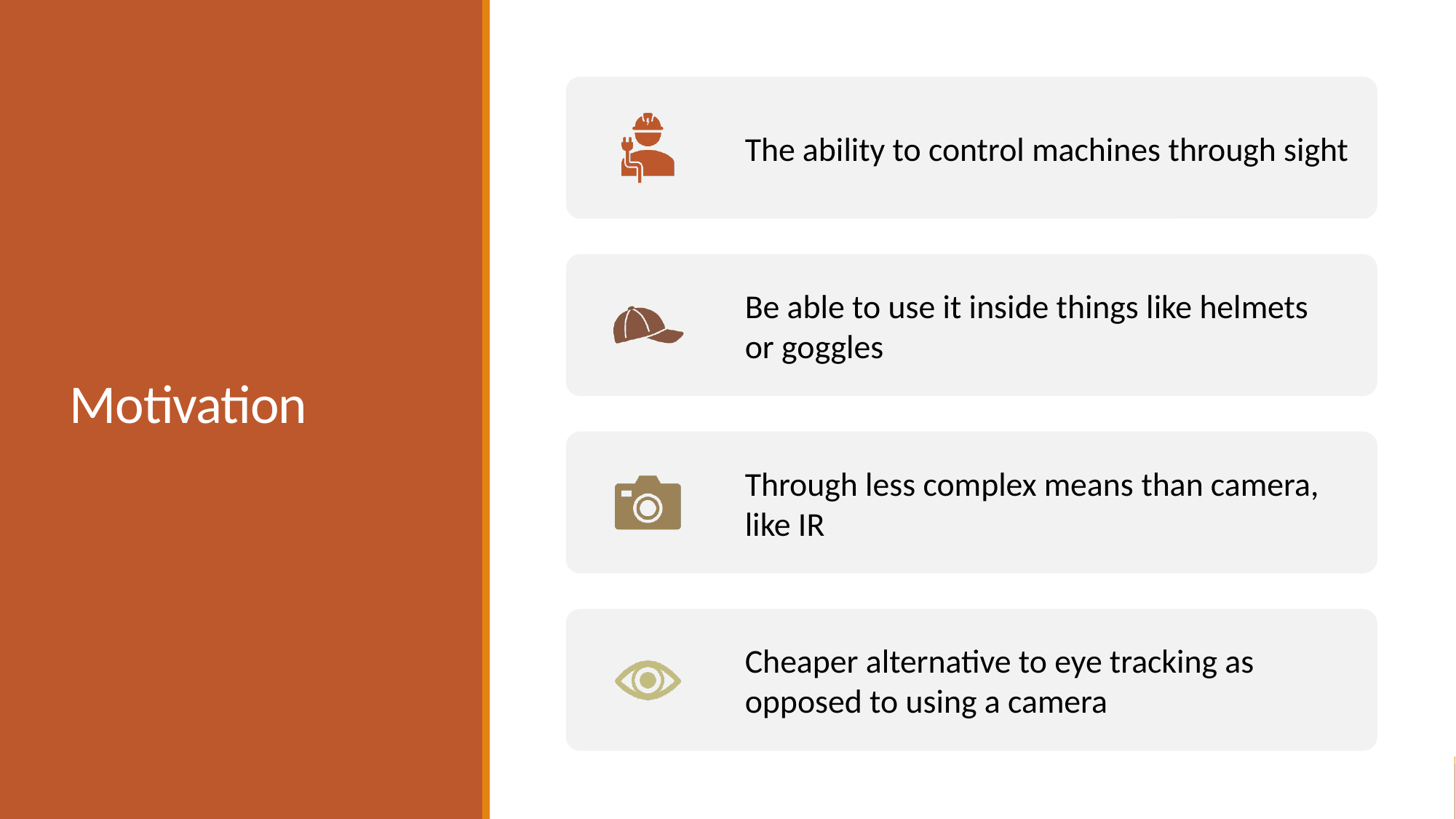

# Motivation
The ability to control machines through sight
Be able to use it inside things like helmets or goggles
Through less complex means than camera, like IR
Cheaper alternative to eye tracking as opposed to using a camera